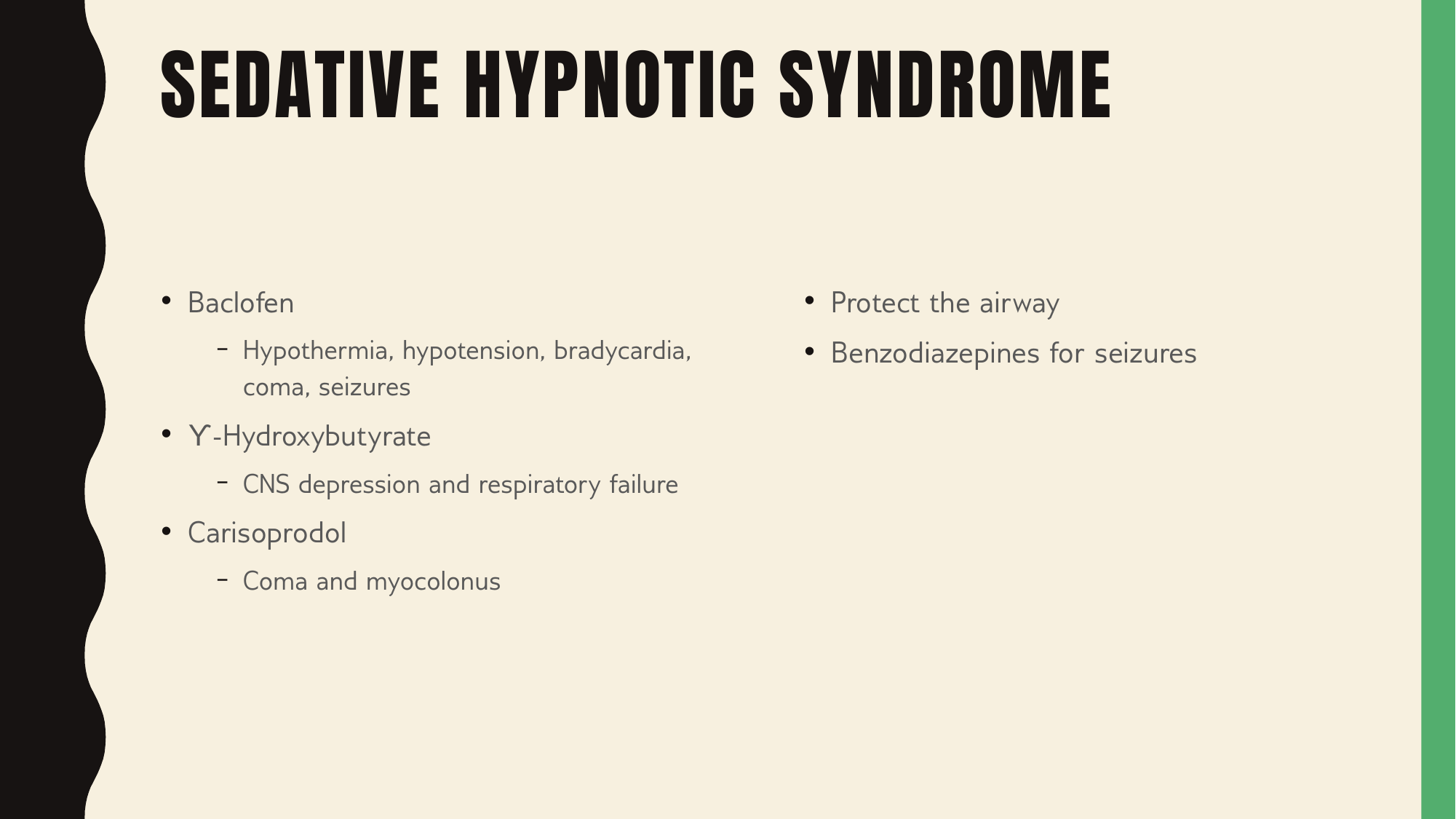

# Sedative hypnotic syndrome
Baclofen
Hypothermia, hypotension, bradycardia, coma, seizures
Ƴ-Hydroxybutyrate
CNS depression and respiratory failure
Carisoprodol
Coma and myocolonus

Protect the airway
Benzodiazepines for seizures